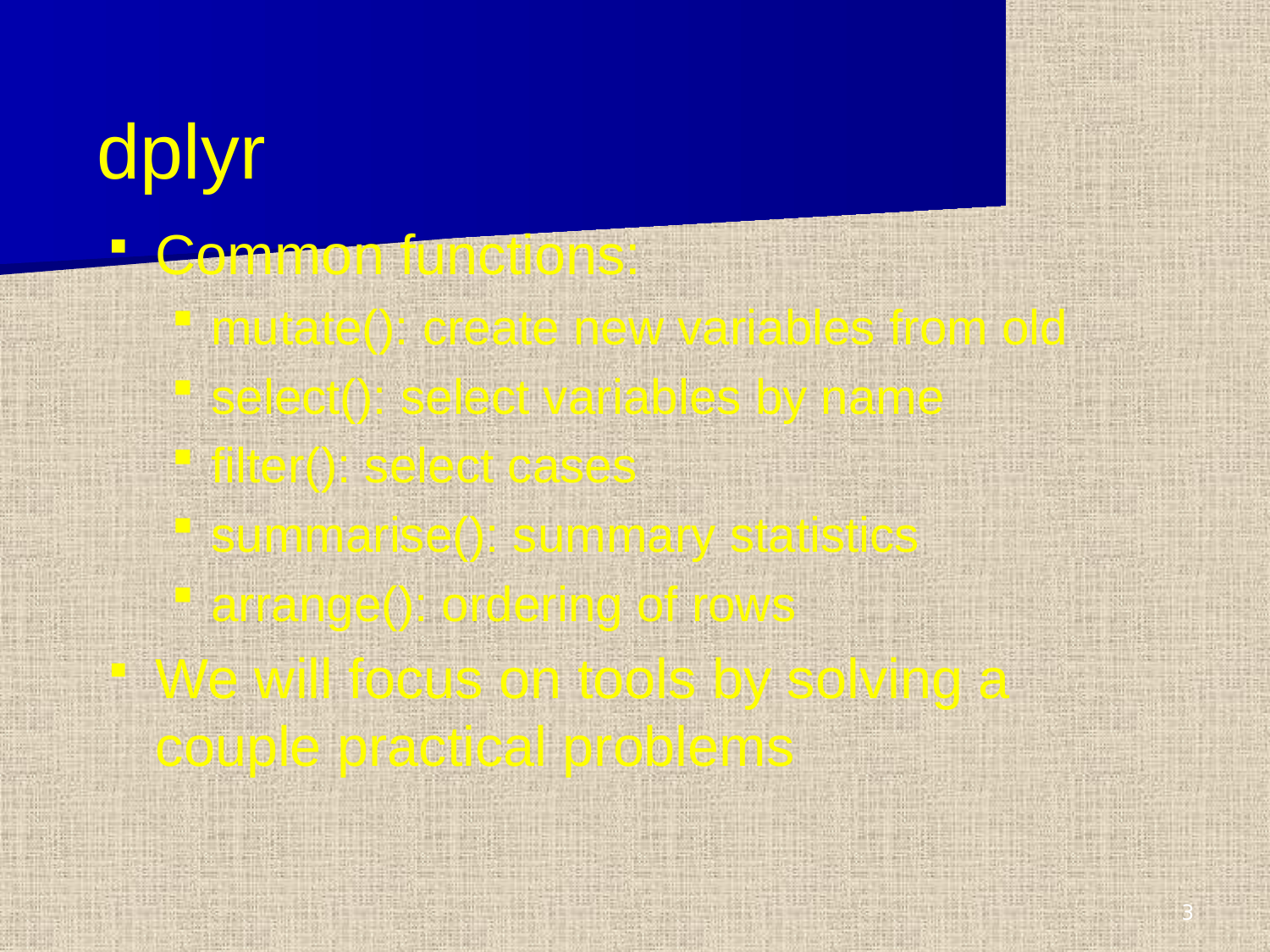

# dplyr
Common functions:
mutate(): create new variables from old
select(): select variables by name
filter(): select cases
summarise(): summary statistics
arrange(): ordering of rows
We will focus on tools by solving a couple practical problems

3